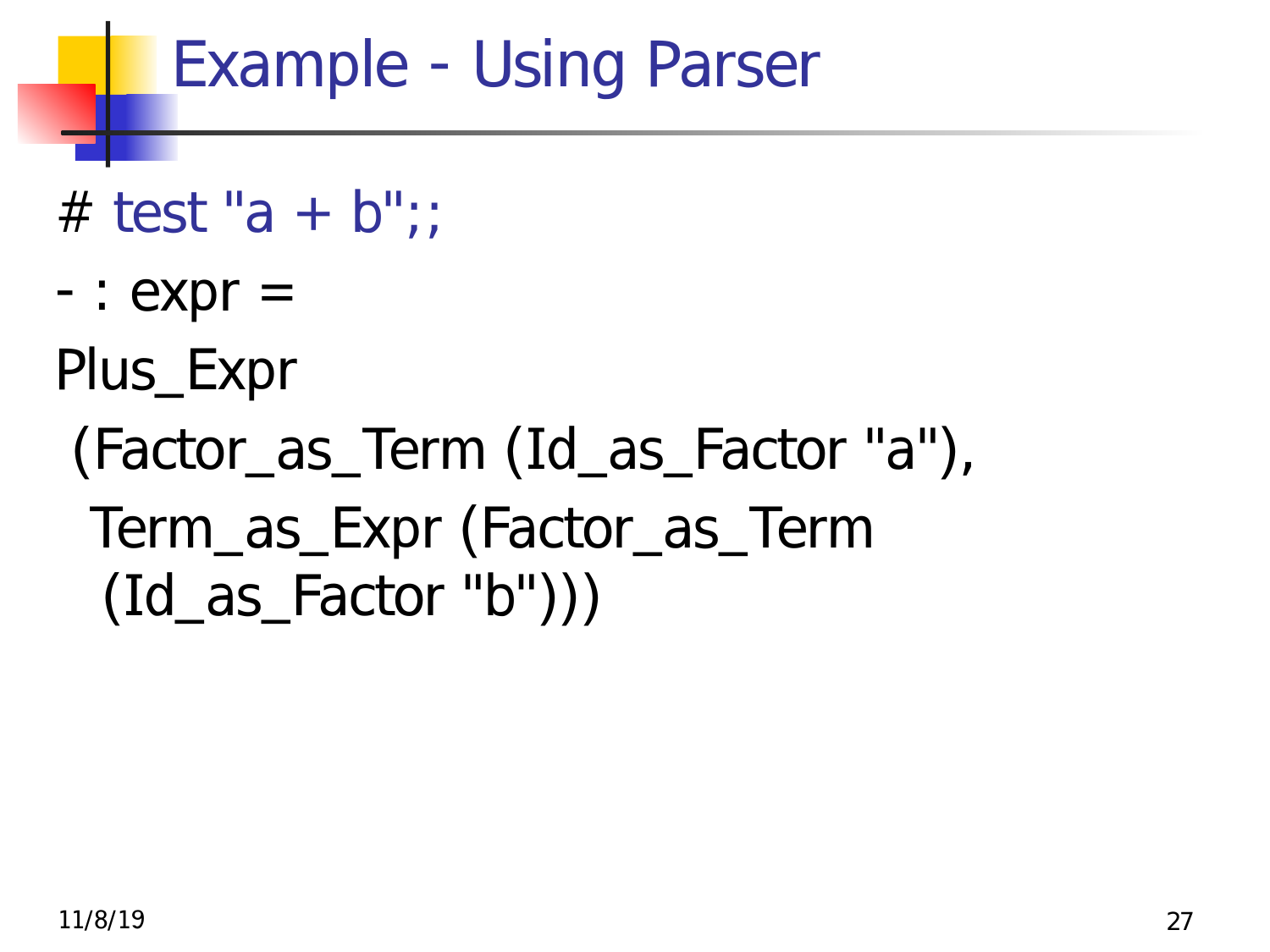

# Example - Using Parser
# test "a + b";;
- : expr =
Plus_Expr
 (Factor_as_Term (Id_as_Factor "a"),
  Term_as_Expr (Factor_as_Term (Id_as_Factor "b")))
11/8/19
27